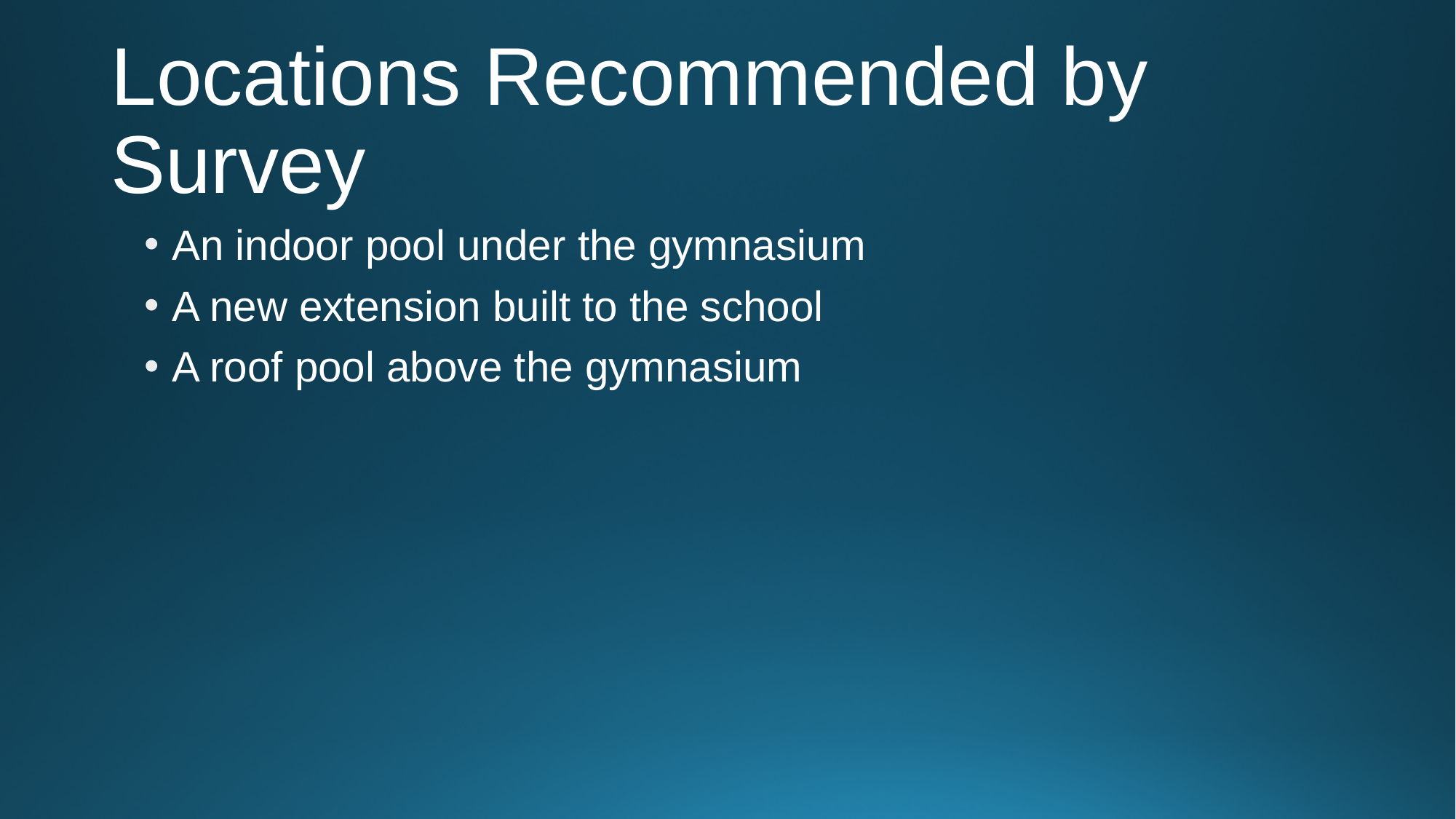

# Locations Recommended by Survey
An indoor pool under the gymnasium
A new extension built to the school
A roof pool above the gymnasium